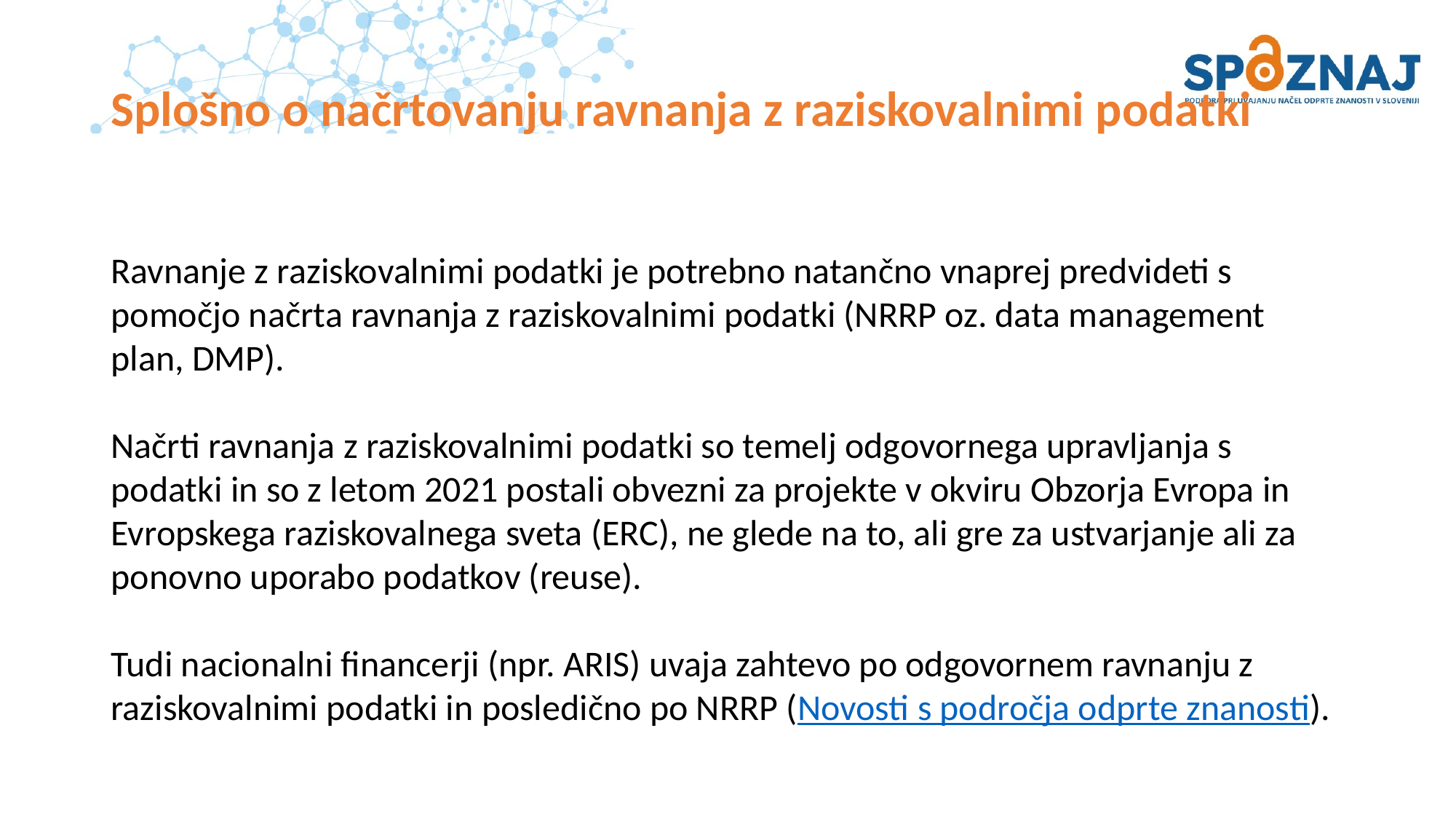

# Splošno o načrtovanju ravnanja z raziskovalnimi podatki
Ravnanje z raziskovalnimi podatki je potrebno natančno vnaprej predvideti s pomočjo načrta ravnanja z raziskovalnimi podatki (NRRP oz. data management plan, DMP).

Načrti ravnanja z raziskovalnimi podatki so temelj odgovornega upravljanja s podatki in so z letom 2021 postali obvezni za projekte v okviru Obzorja Evropa in Evropskega raziskovalnega sveta (ERC), ne glede na to, ali gre za ustvarjanje ali za ponovno uporabo podatkov (reuse).

Tudi nacionalni financerji (npr. ARIS) uvaja zahtevo po odgovornem ravnanju z raziskovalnimi podatki in posledično po NRRP (Novosti s področja odprte znanosti).